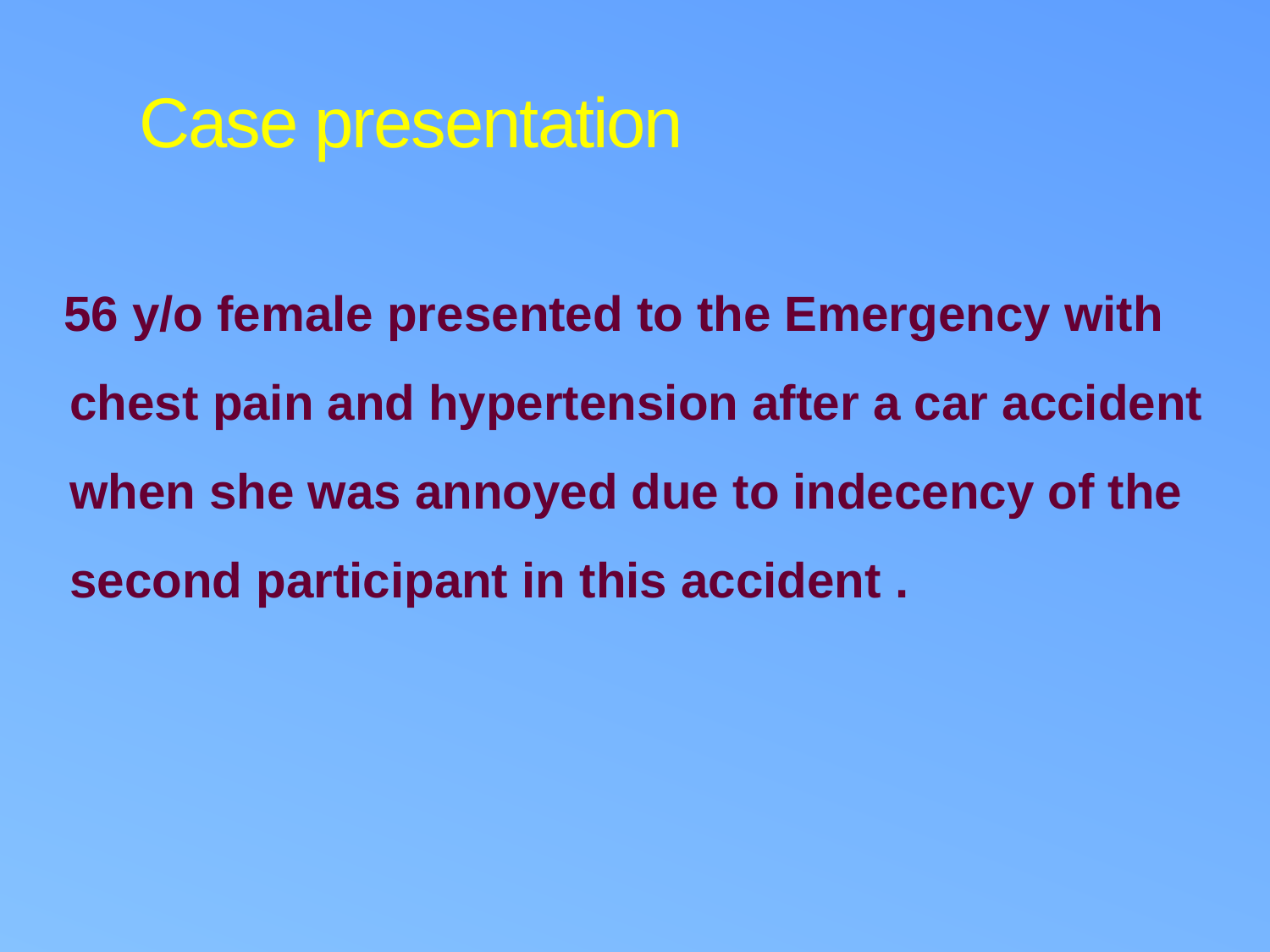

# Case presentation
   56 y/o female presented to the Emergency with chest pain and hypertension after a car accident when she was annoyed due to indecency of the second participant in this accident .